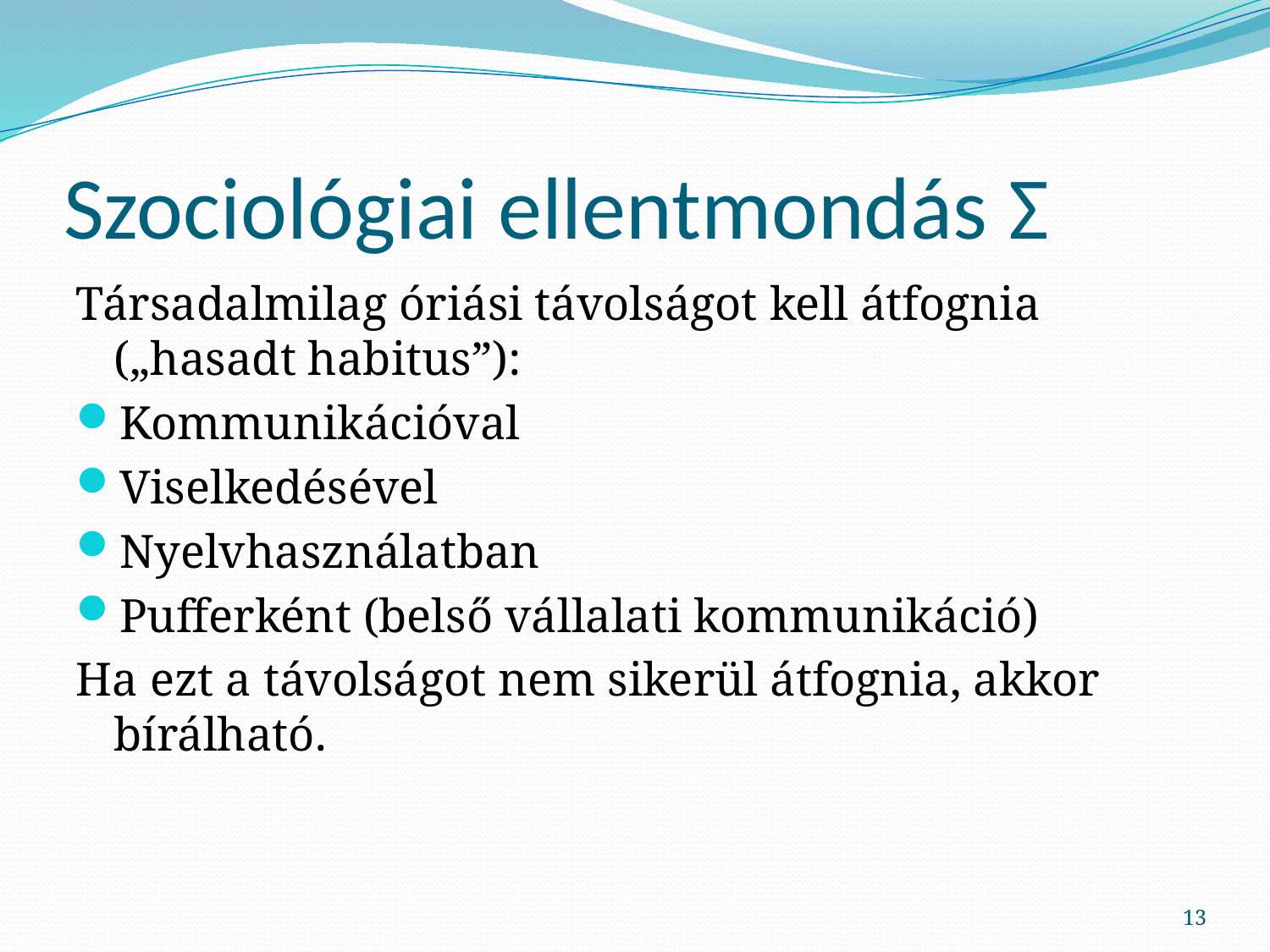

# Szociológiai ellentmondás Σ
Társadalmilag óriási távolságot kell átfognia („hasadt habitus”):
Kommunikációval
Viselkedésével
Nyelvhasználatban
Pufferként (belső vállalati kommunikáció)
Ha ezt a távolságot nem sikerül átfognia, akkor bírálható.
13